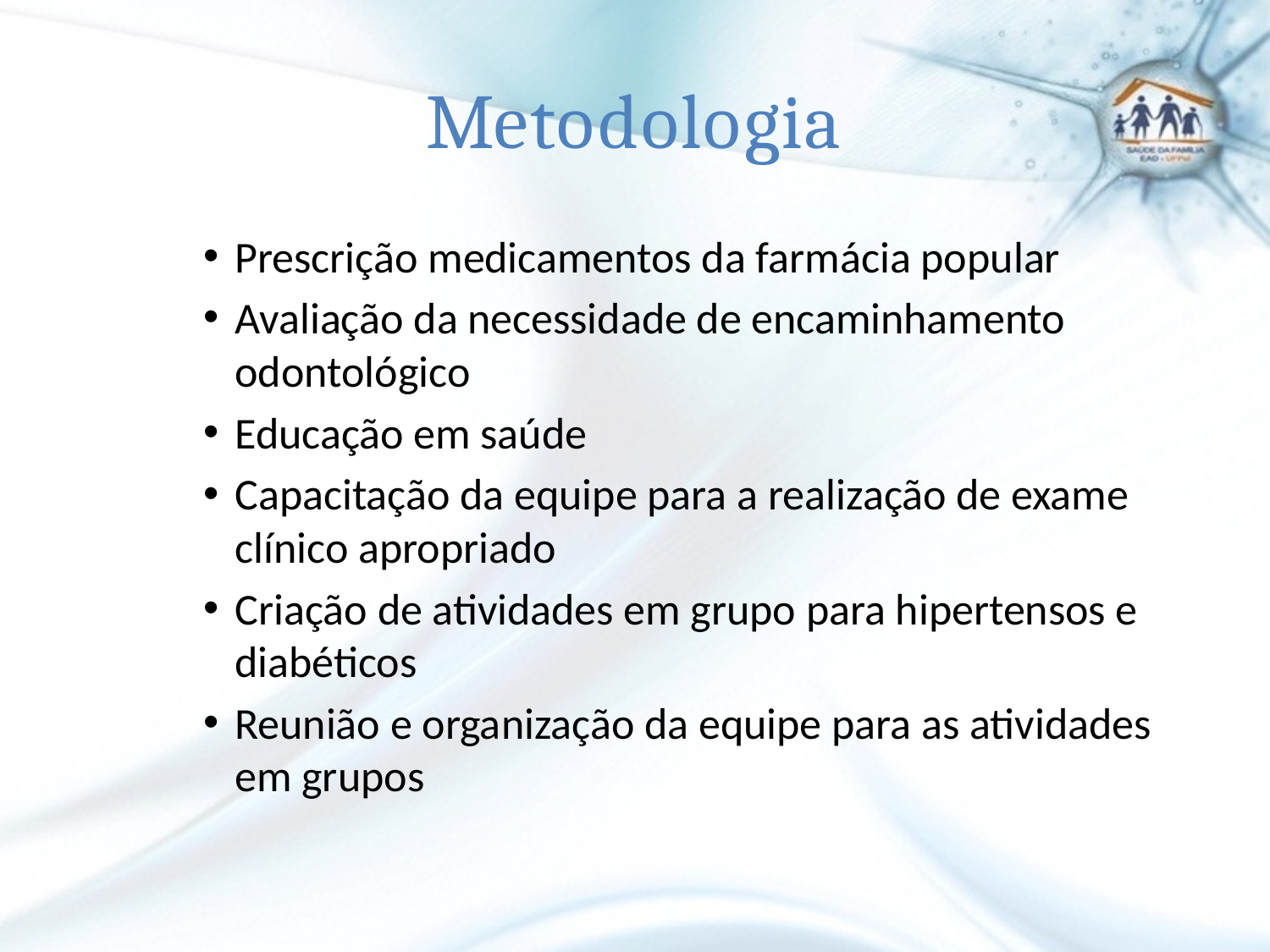

# Metodologia
Prescrição medicamentos da farmácia popular
Avaliação da necessidade de encaminhamento odontológico
Educação em saúde
Capacitação da equipe para a realização de exame clínico apropriado
Criação de atividades em grupo para hipertensos e diabéticos
Reunião e organização da equipe para as atividades em grupos